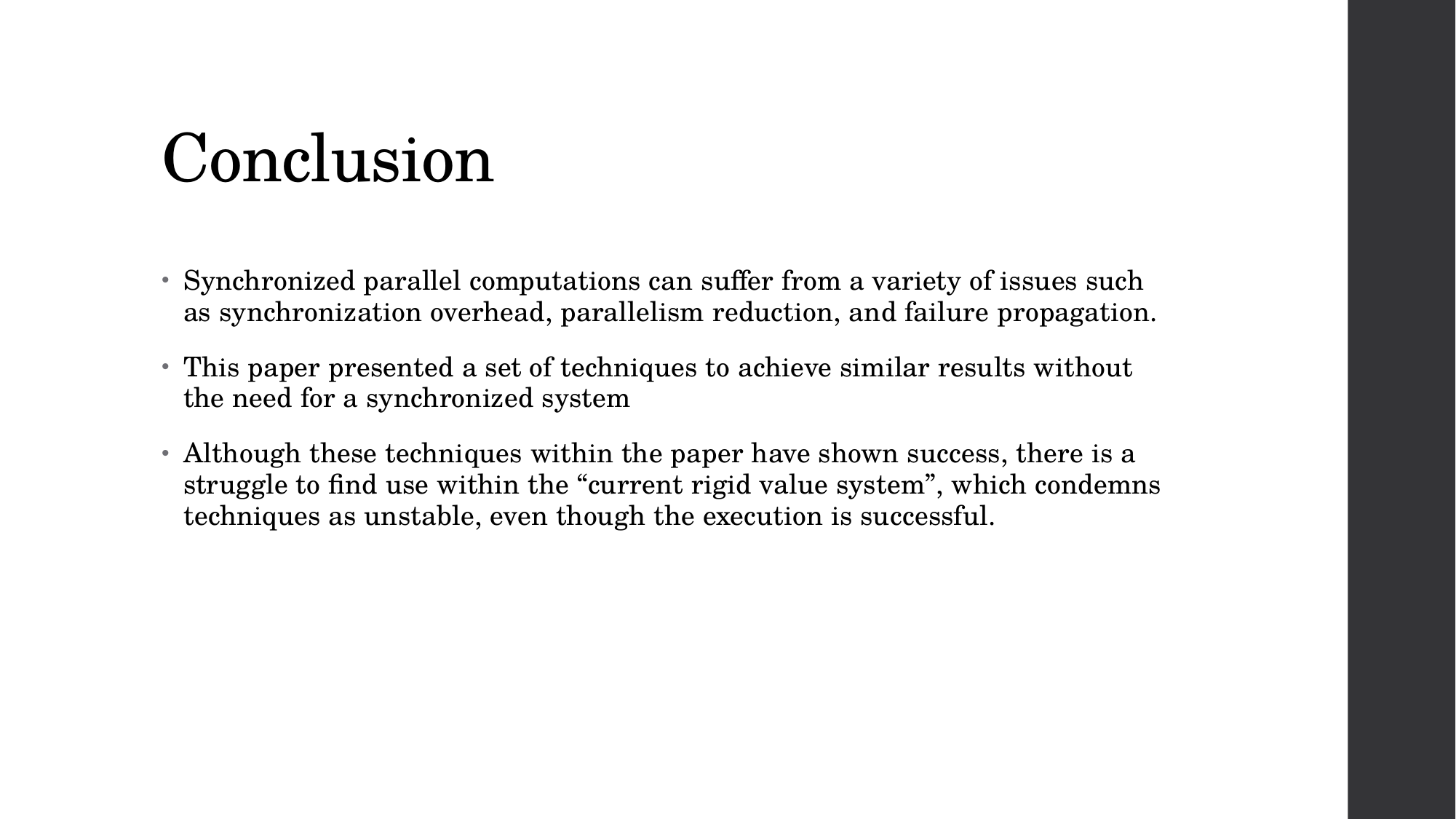

# Conclusion
Synchronized parallel computations can suffer from a variety of issues such as synchronization overhead, parallelism reduction, and failure propagation.
This paper presented a set of techniques to achieve similar results without the need for a synchronized system
Although these techniques within the paper have shown success, there is a struggle to find use within the “current rigid value system”, which condemns techniques as unstable, even though the execution is successful.